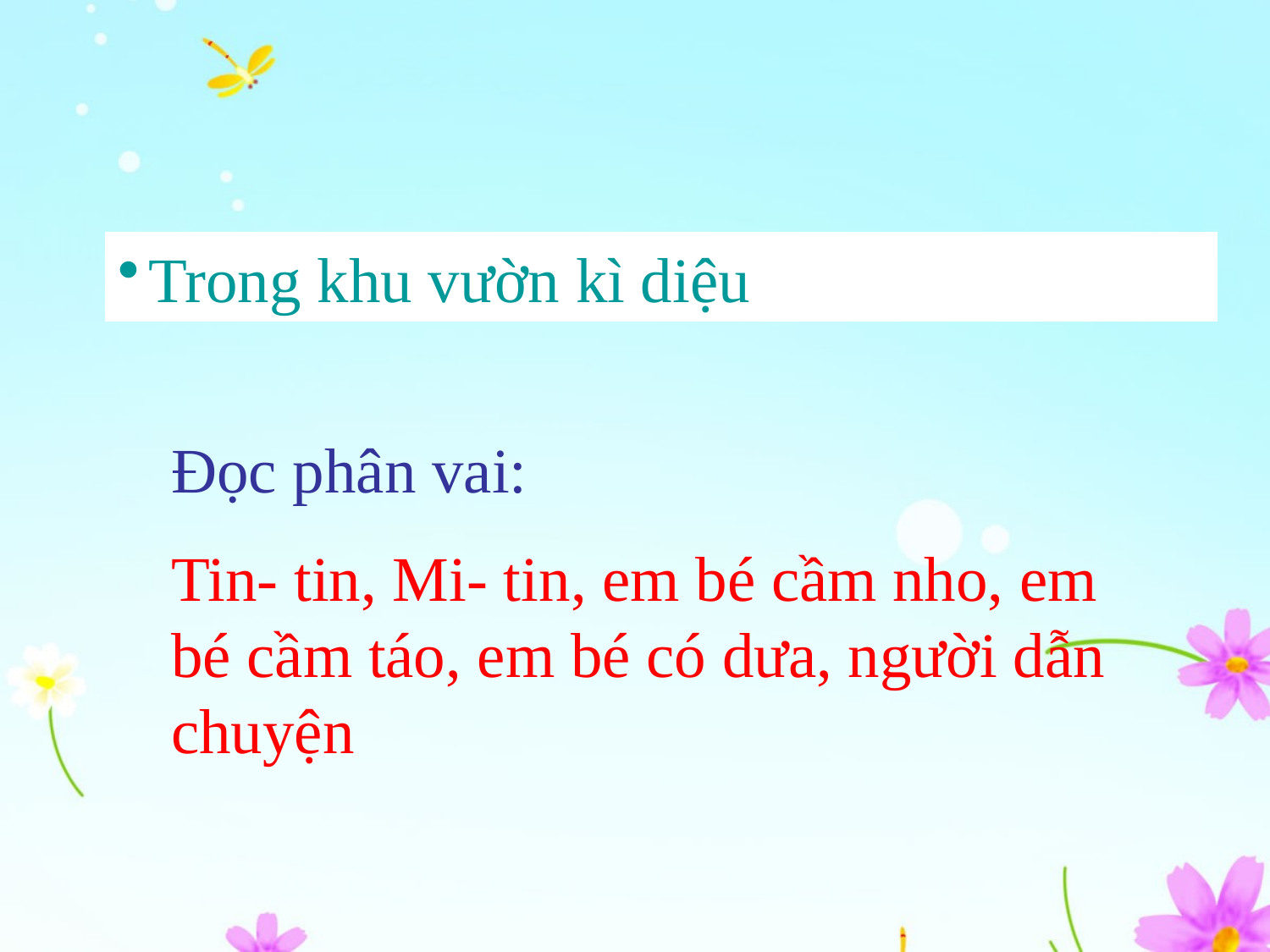

#

Trong khu vườn kì diệu

Đọc phân vai:
Tin- tin, Mi- tin, em bé cầm nho, em bé cầm táo, em bé có dưa, người dẫn chuyện